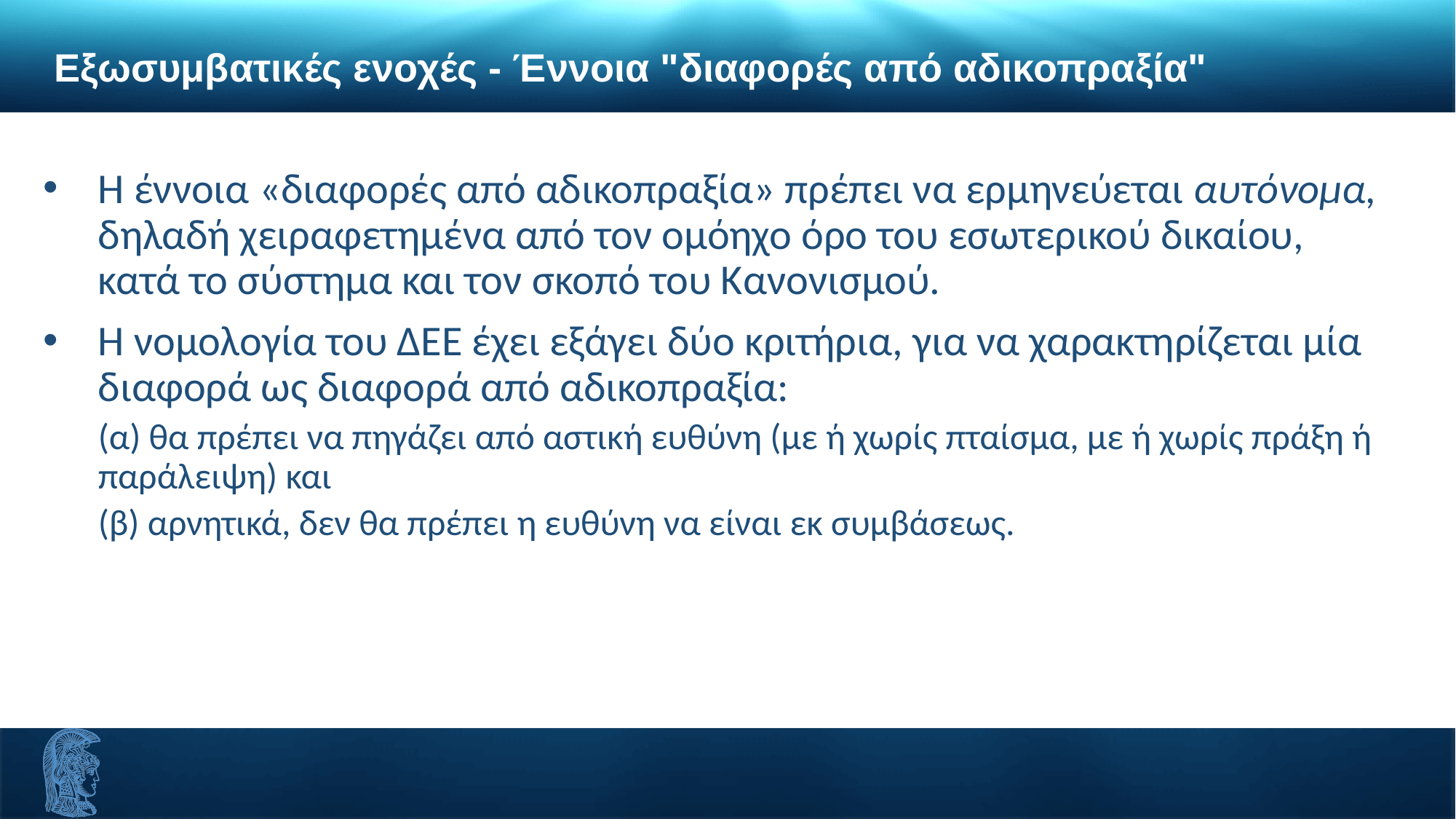

Εξωσυμβατικές ενοχές - Έννοια "διαφορές από αδικοπραξία"
Η έννοια «διαφορές από αδικοπραξία» πρέπει να ερμηνεύεται αυτόνομα, δηλαδή χειραφετημένα από τον ομόηχο όρο του εσωτερικού δικαίου, κατά το σύστημα και τον σκοπό του Κανονισμού.
Η νομολογία του ΔΕΕ έχει εξάγει δύο κριτήρια, για να χαρακτηρίζεται μία διαφορά ως διαφορά από αδικοπραξία:
(α) θα πρέπει να πηγάζει από αστική ευθύνη (με ή χωρίς πταίσμα, με ή χωρίς πράξη ή παράλειψη) και
(β) αρνητικά, δεν θα πρέπει η ευθύνη να είναι εκ συμβάσεως.